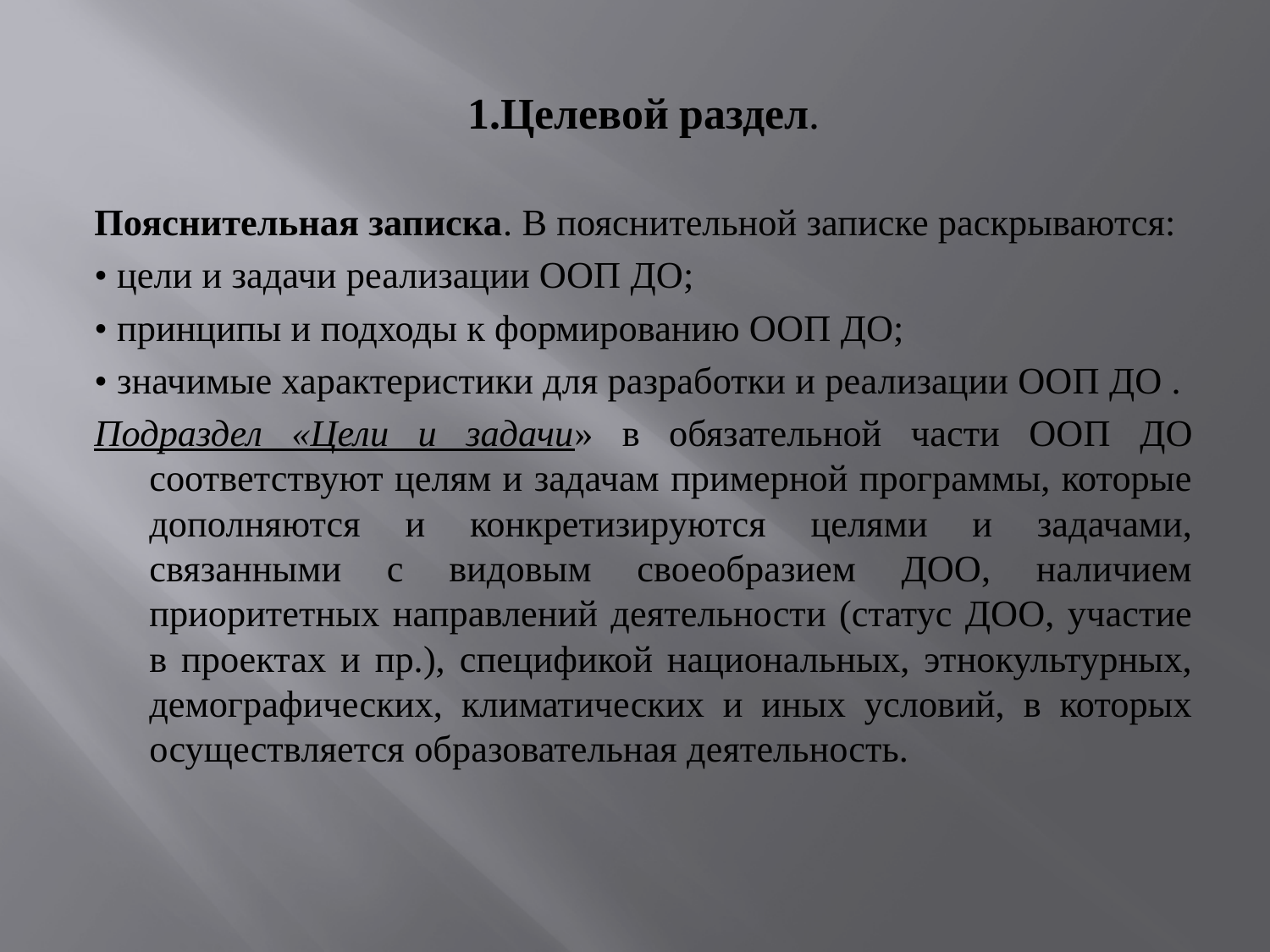

1.Целевой раздел.

Пояснительная записка. В пояснительной записке раскрываются:
• цели и задачи реализации ООП ДО;
• принципы и подходы к формированию ООП ДО;
• значимые характеристики для разработки и реализации ООП ДО .
Подраздел «Цели и задачи» в обязательной части ООП ДО соответствуют целям и задачам примерной программы, которые дополняются и конкретизируются целями и задачами, связанными с видовым своеобразием ДОО, наличием приоритетных направлений деятельности (статус ДОО, участие в проектах и пр.), спецификой национальных, этнокультурных, демографических, климатических и иных условий, в которых осуществляется образовательная деятельность.